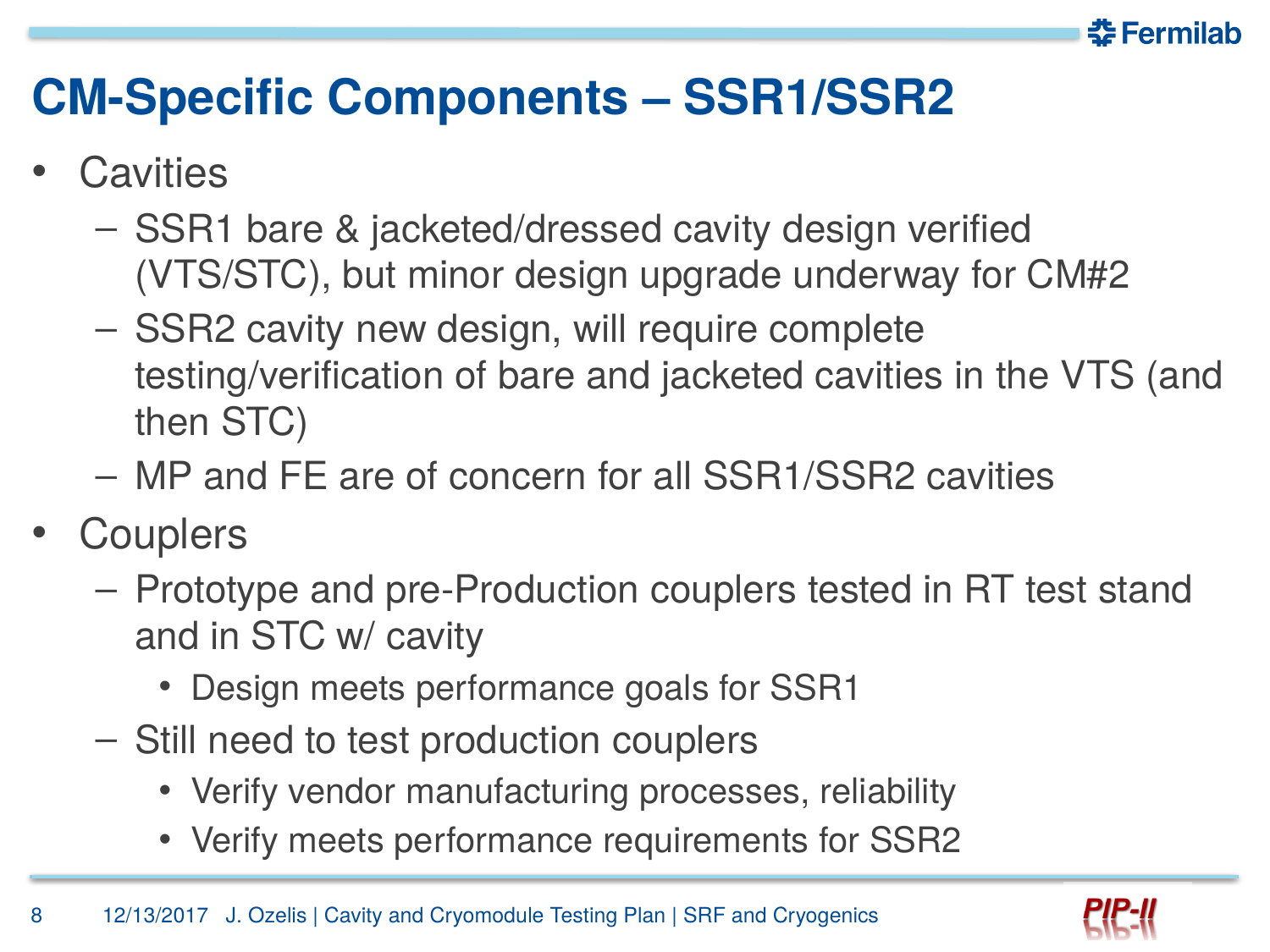

# CM-Specific Components – SSR1/SSR2
Cavities
SSR1 bare & jacketed/dressed cavity design verified (VTS/STC), but minor design upgrade underway for CM#2
SSR2 cavity new design, will require complete testing/verification of bare and jacketed cavities in the VTS (and then STC)
MP and FE are of concern for all SSR1/SSR2 cavities
Couplers
Prototype and pre-Production couplers tested in RT test stand and in STC w/ cavity
Design meets performance goals for SSR1
Still need to test production couplers
Verify vendor manufacturing processes, reliability
Verify meets performance requirements for SSR2

8
12/13/2017
J. Ozelis | Cavity and Cryomodule Testing Plan | SRF and Cryogenics